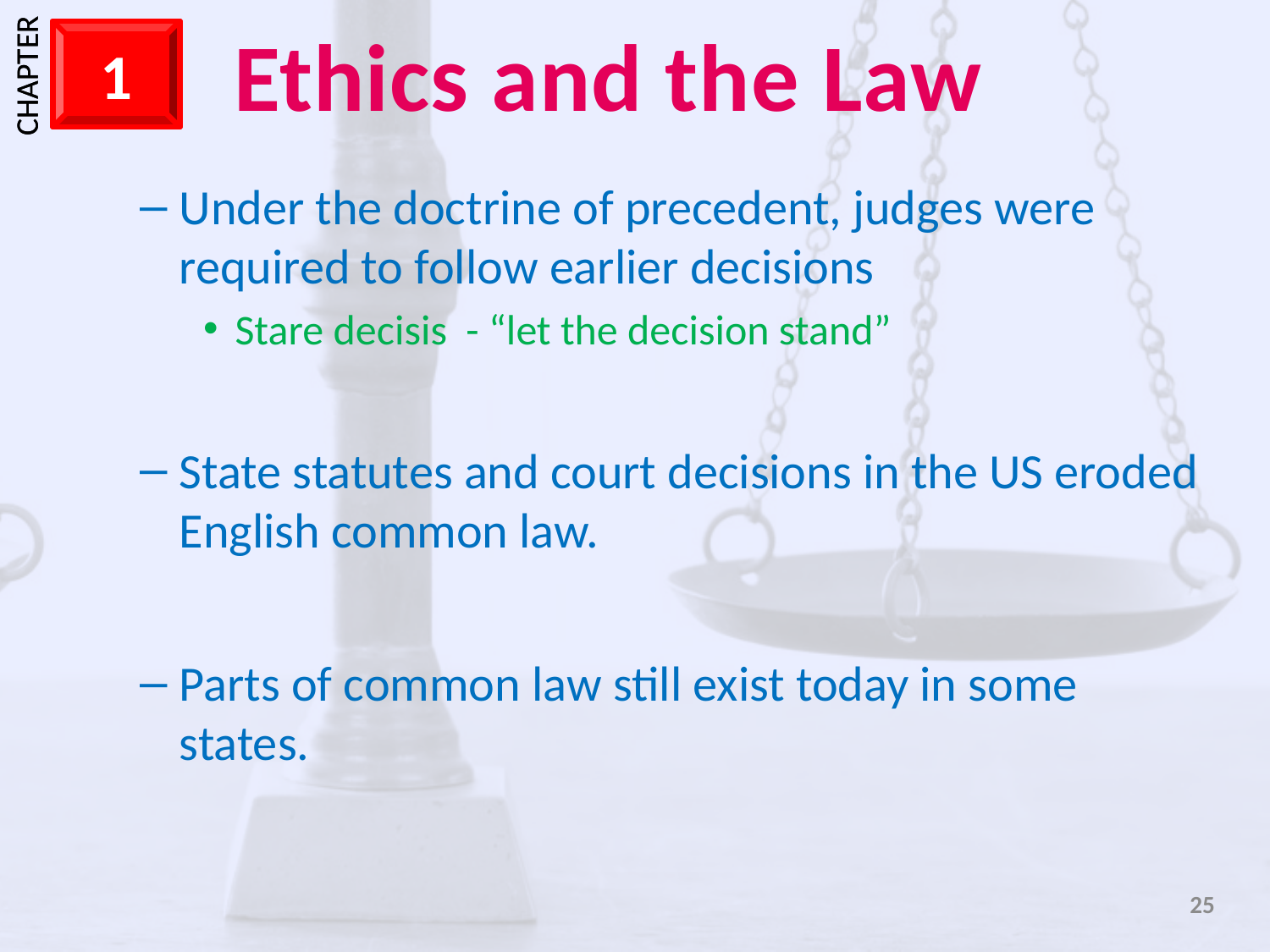

Under the doctrine of precedent, judges were required to follow earlier decisions
Stare decisis  - “let the decision stand”

State statutes and court decisions in the US eroded English common law.

Parts of common law still exist today in some states.
25